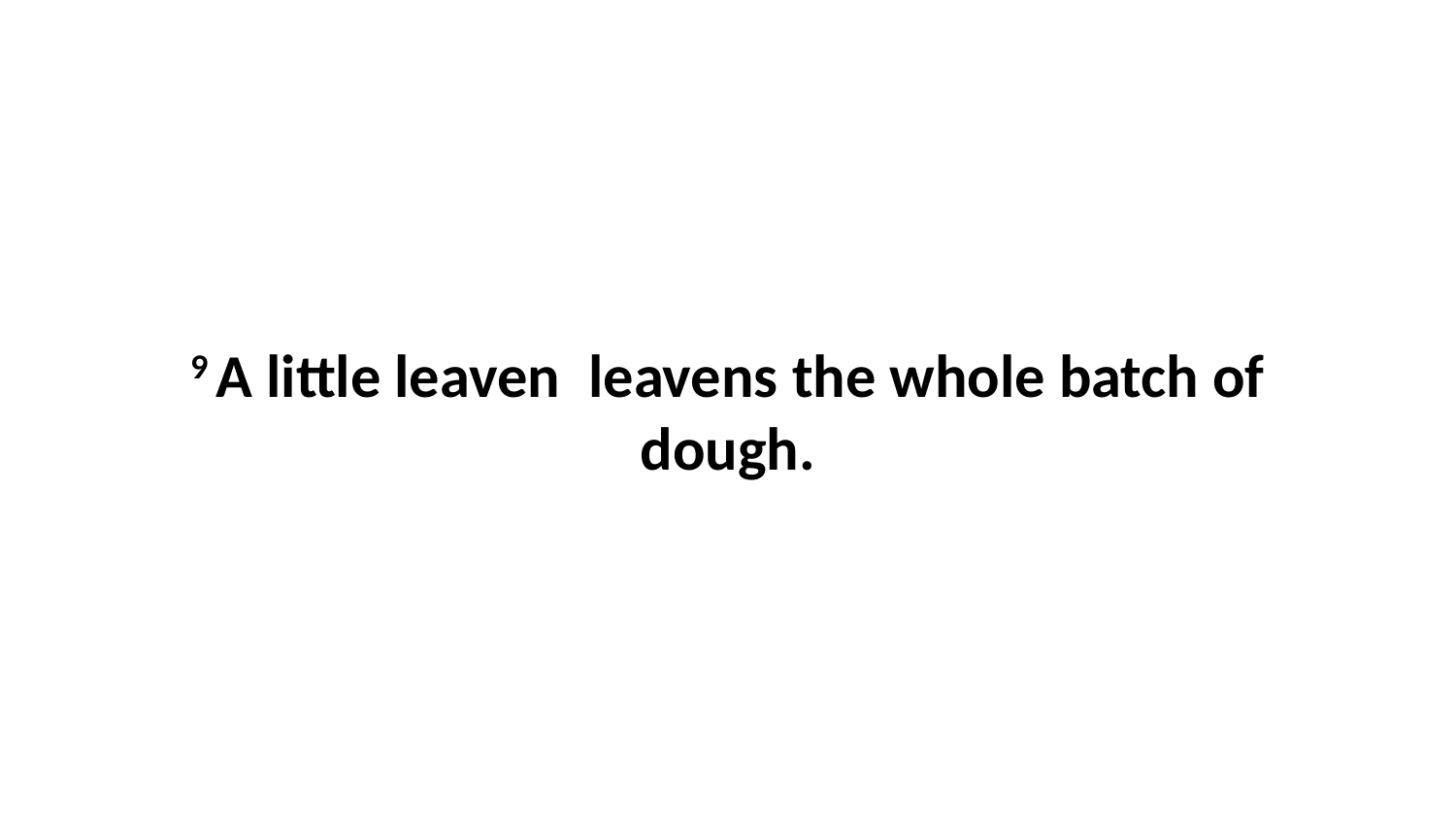

9 A little leaven  leavens the whole batch of dough.